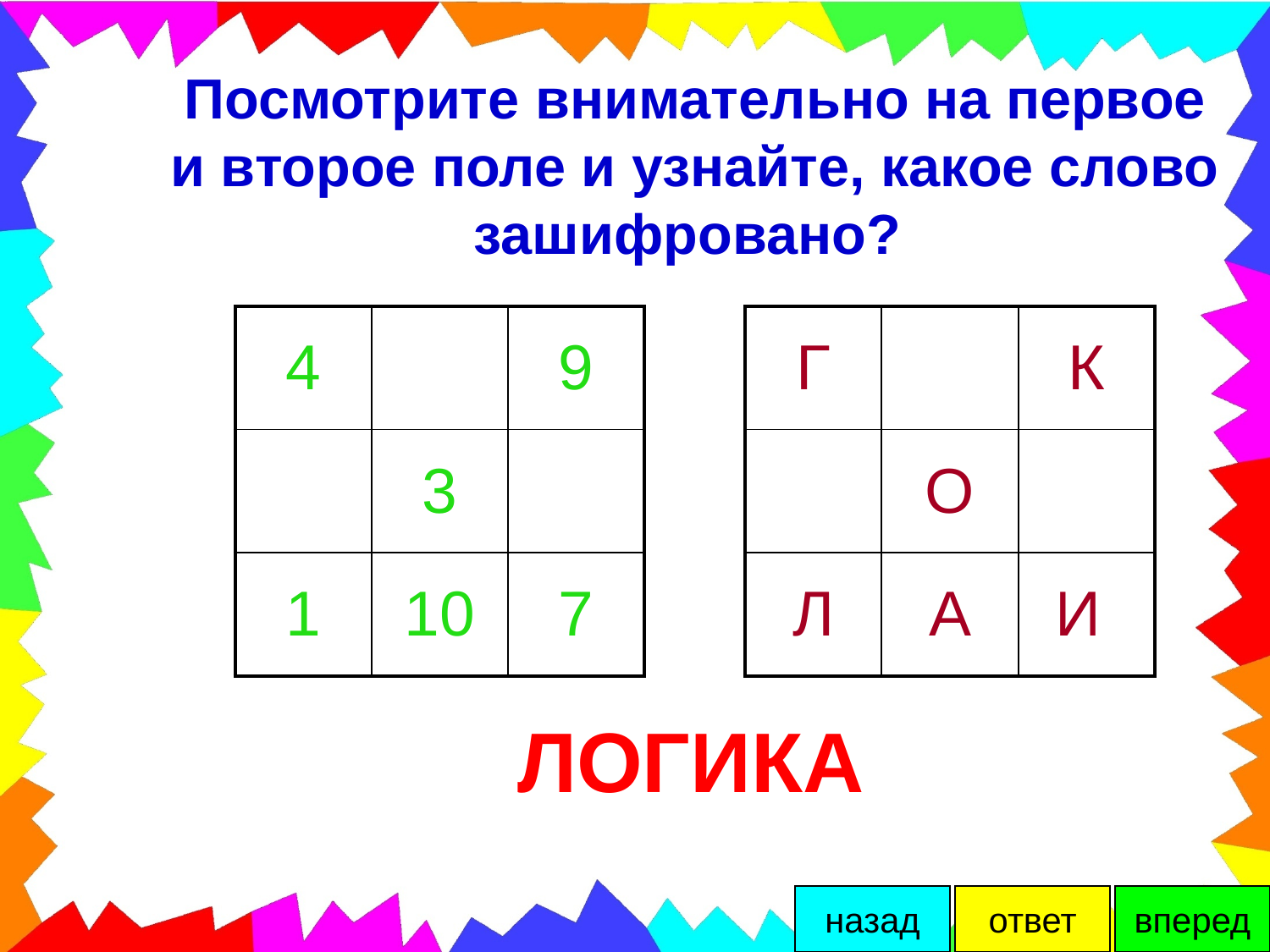

Посмотрите внимательно на первое и второе поле и узнайте, какое слово зашифровано?
| 4 |  | 9 |
| --- | --- | --- |
|  | 3 |  |
| 1 | 10 | 7 |
| Г |  | К |
| --- | --- | --- |
|  | О |  |
| Л | А | И |
ЛОГИКА
назад
ответ
вперед